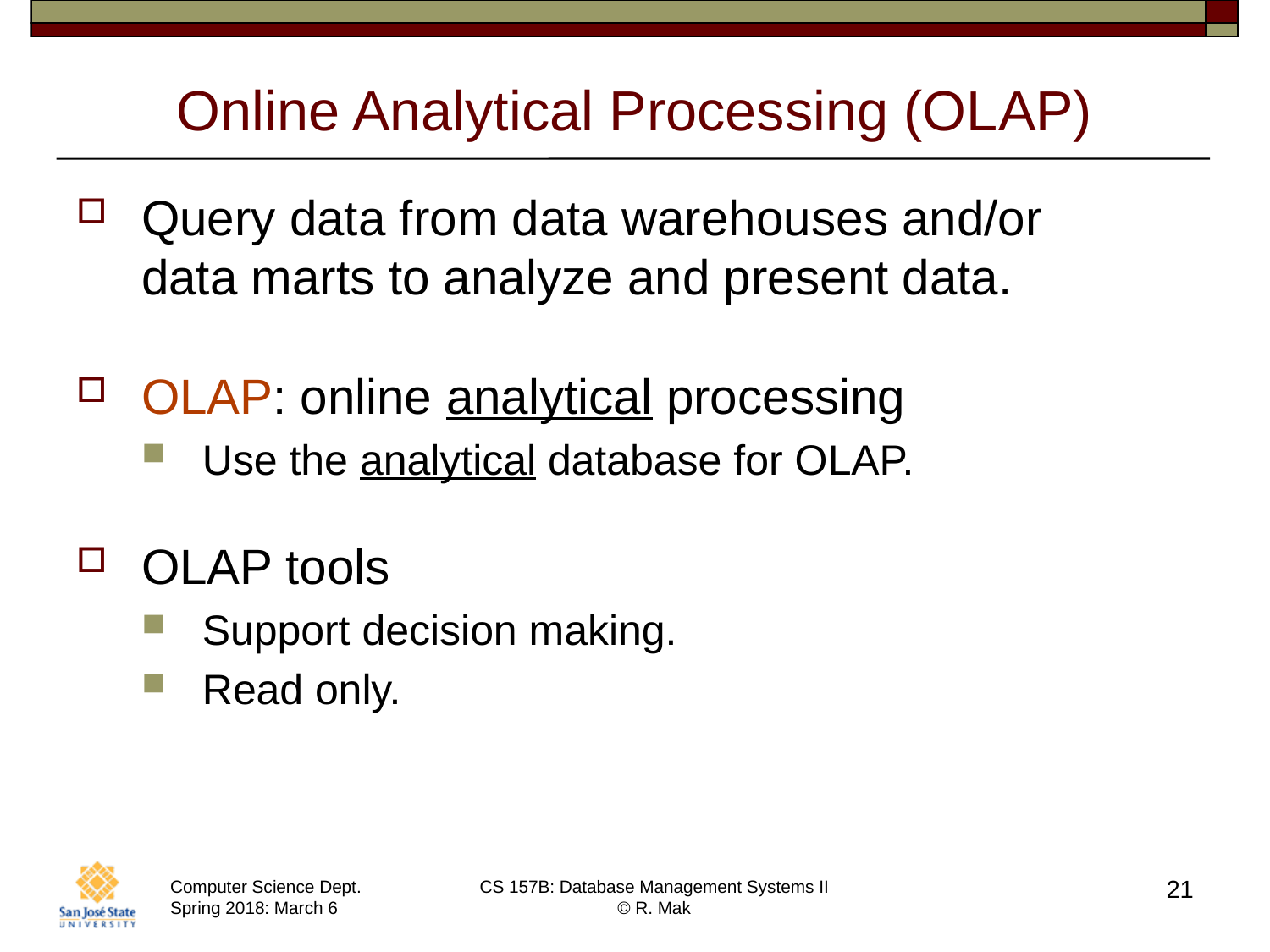

# Online Analytical Processing (OLAP)
Query data from data warehouses and/or
data marts to analyze and present data.

OLAP: online analytical processing
Use the analytical database for OLAP.

OLAP tools
Support decision making.
Read only.
21